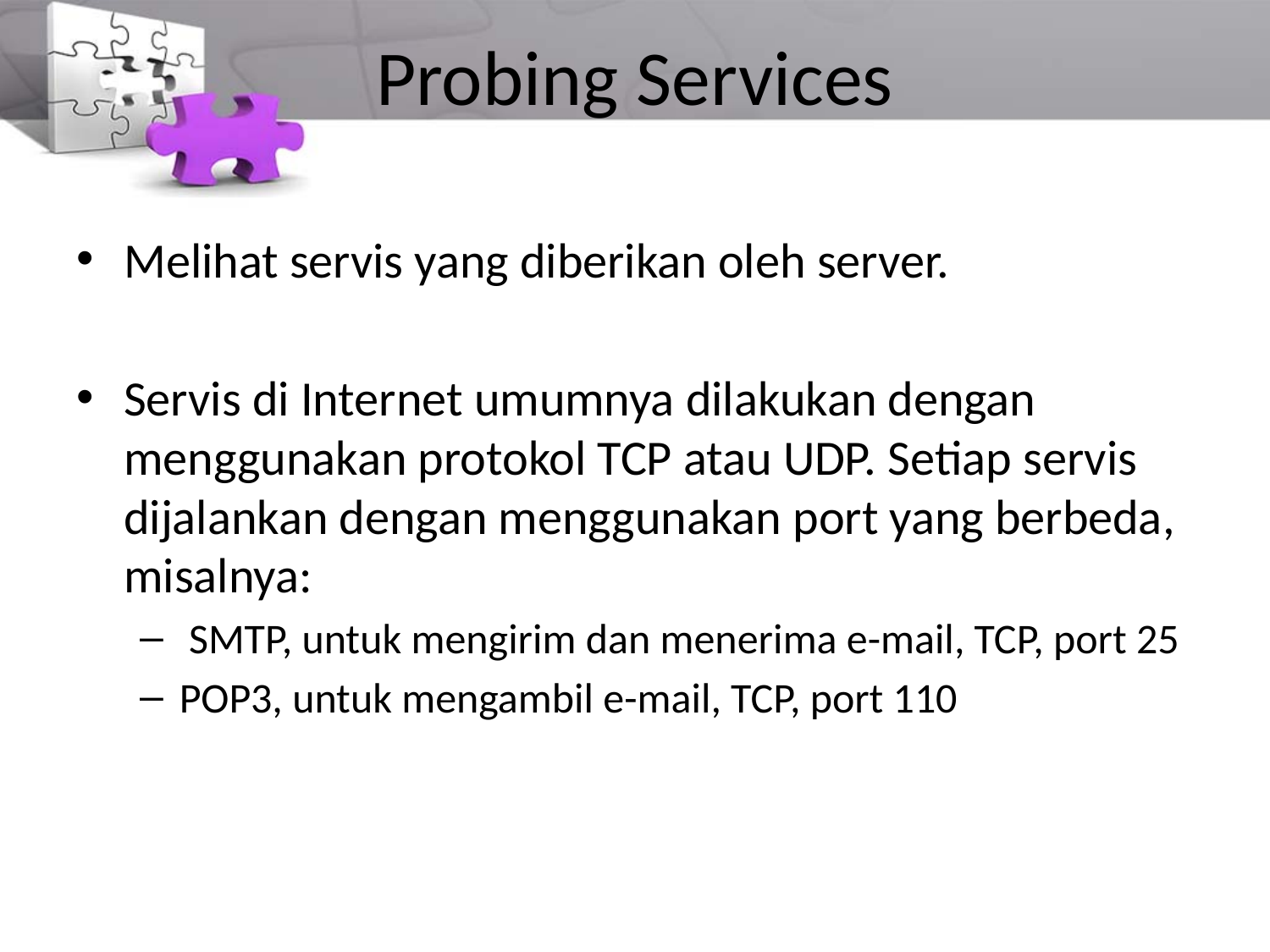

# Probing Services
Melihat servis yang diberikan oleh server.

Servis di Internet umumnya dilakukan dengan menggunakan protokol TCP atau UDP. Setiap servis dijalankan dengan menggunakan port yang berbeda, misalnya:
 SMTP, untuk mengirim dan menerima e-mail, TCP, port 25
POP3, untuk mengambil e-mail, TCP, port 110